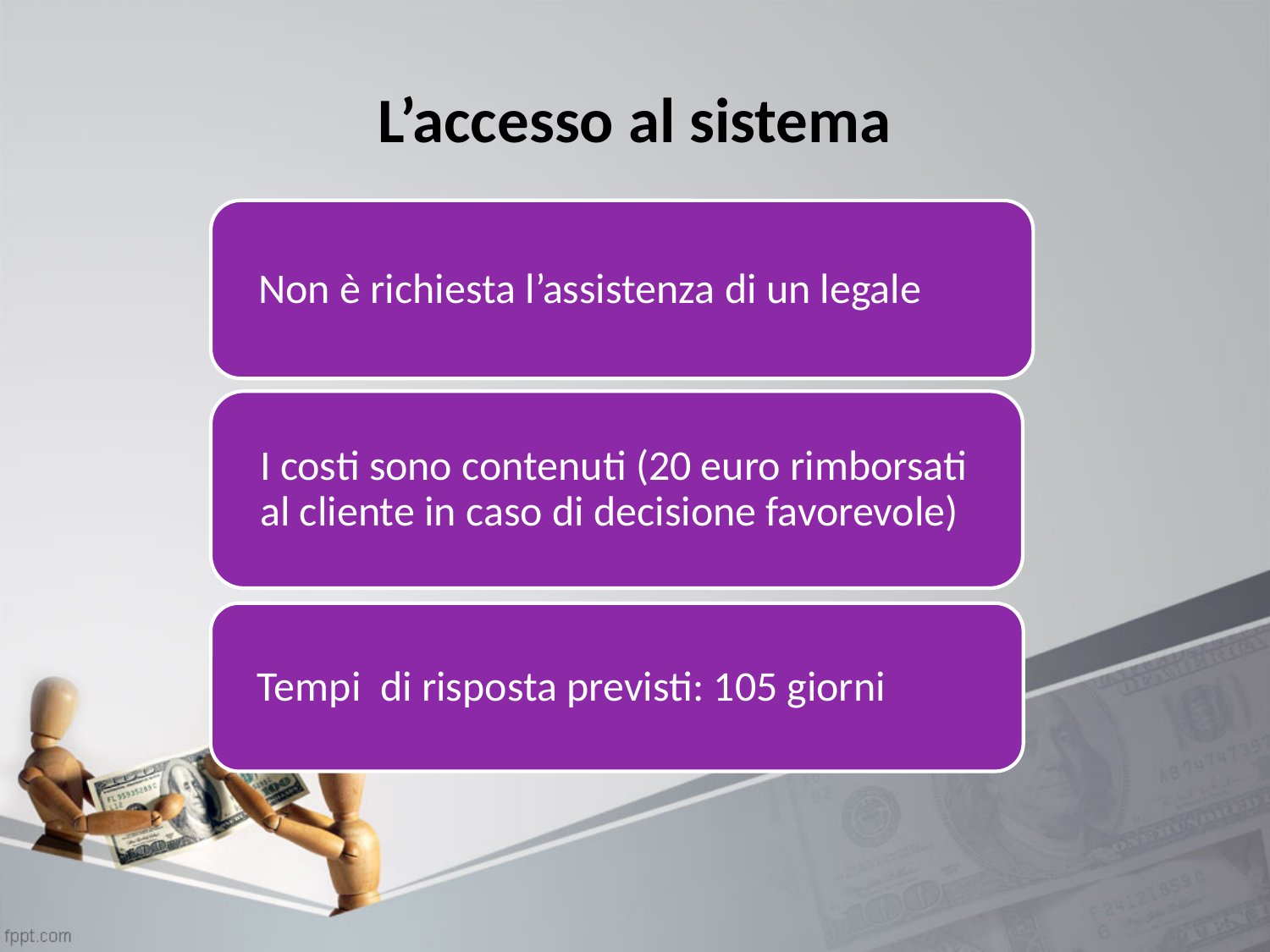

# L’accesso al sistema
Non è richiesta l’assistenza di un legale
I costi sono contenuti (20 euro rimborsati al cliente in caso di decisione favorevole)
Tempi  di risposta previsti: 105 giorni